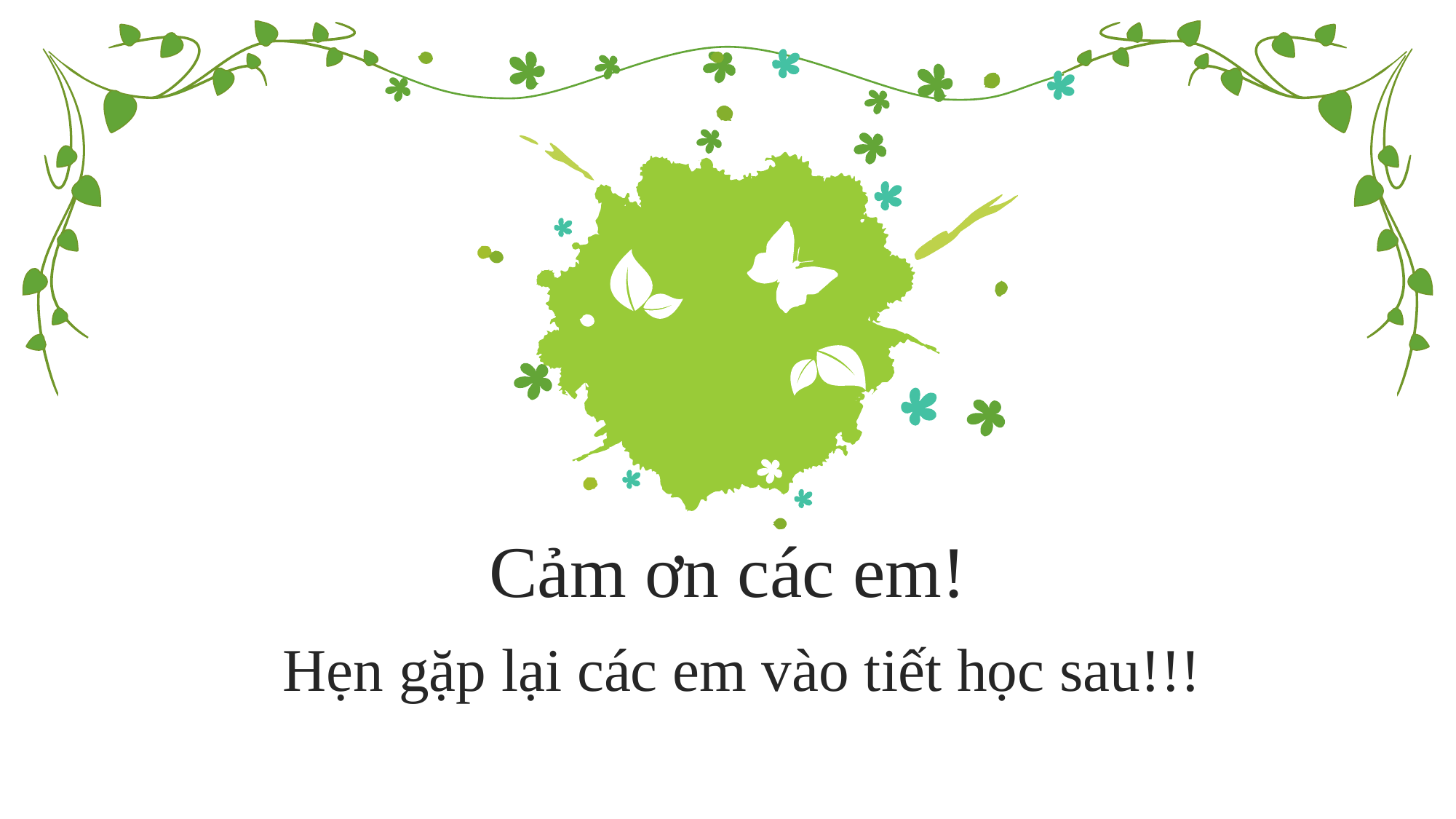

Cảm ơn các em!
Hẹn gặp lại các em vào tiết học sau!!!